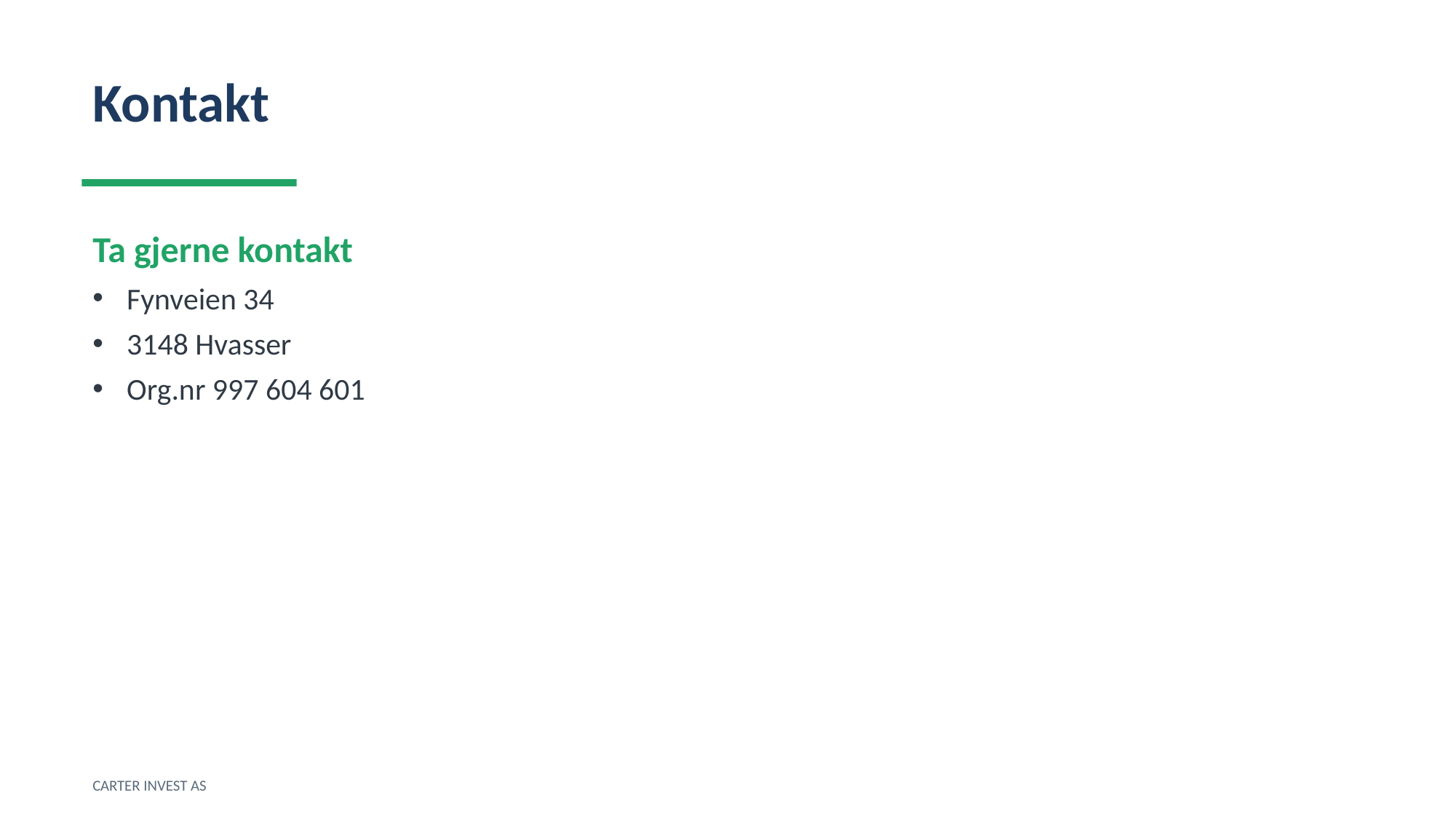

Kontakt

Ta gjerne kontakt
Fynveien 34
3148 Hvasser
Org.nr 997 604 601
CARTER INVEST AS